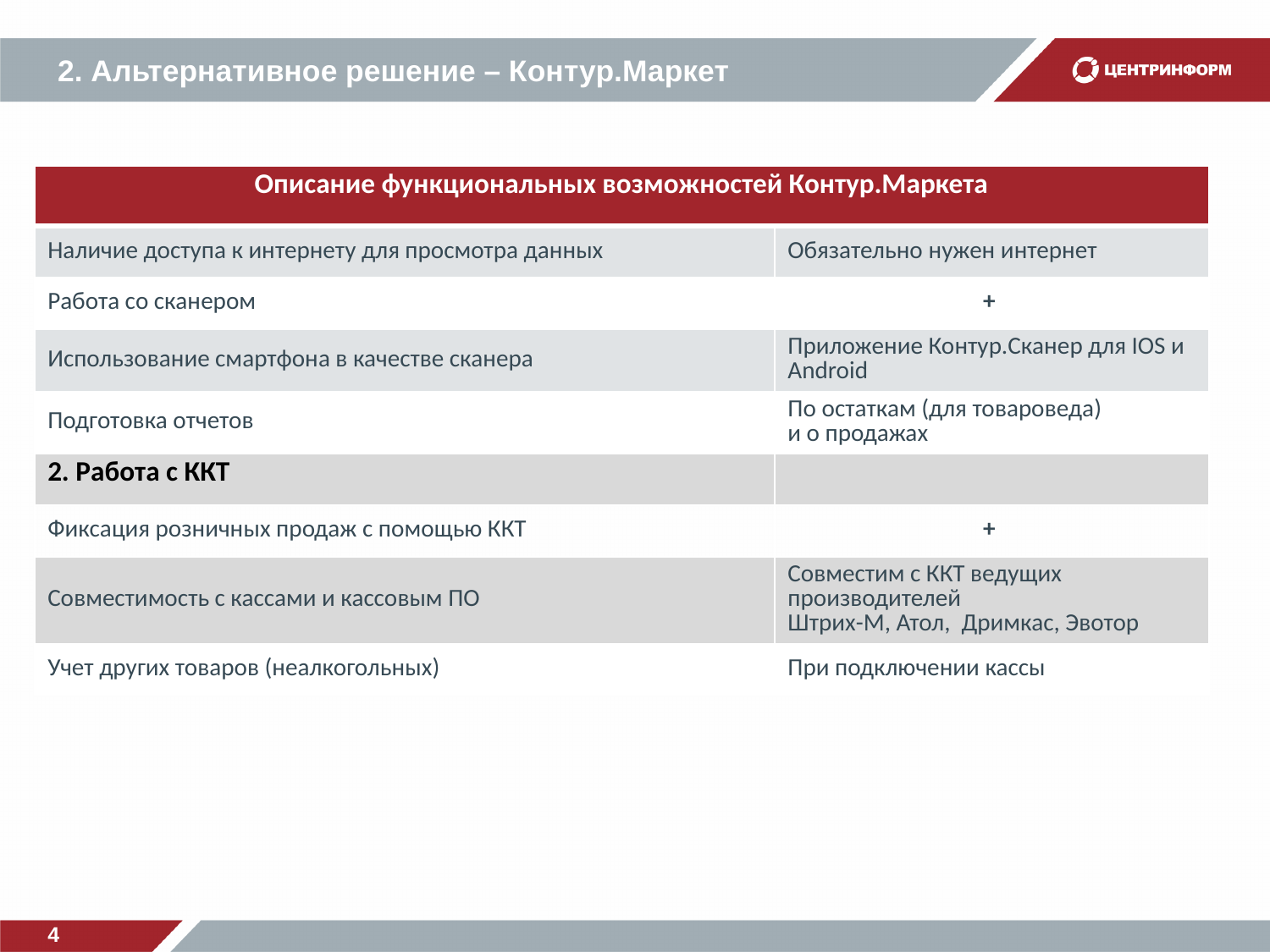

2. Альтернативное решение – Контур.Маркет
| Описание функциональных возможностей Контур.Маркета |  |
| --- | --- |
| Наличие доступа к интернету для просмотра данных | Обязательно нужен интернет |
| Работа со сканером | + |
| Использование смартфона в качестве сканера | Приложение Контур.Сканер для IOS и Android |
| Подготовка отчетов | По остаткам (для товароведа) и о продажах |
| 2. Работа с ККТ |  |
| Фиксация розничных продаж с помощью ККТ | + |
| Совместимость с кассами и кассовым ПО | Совместим с ККТ ведущих производителей Штрих-М, Атол,  Дримкас, Эвотор |
| Учет других товаров (неалкогольных) | При подключении кассы |
4